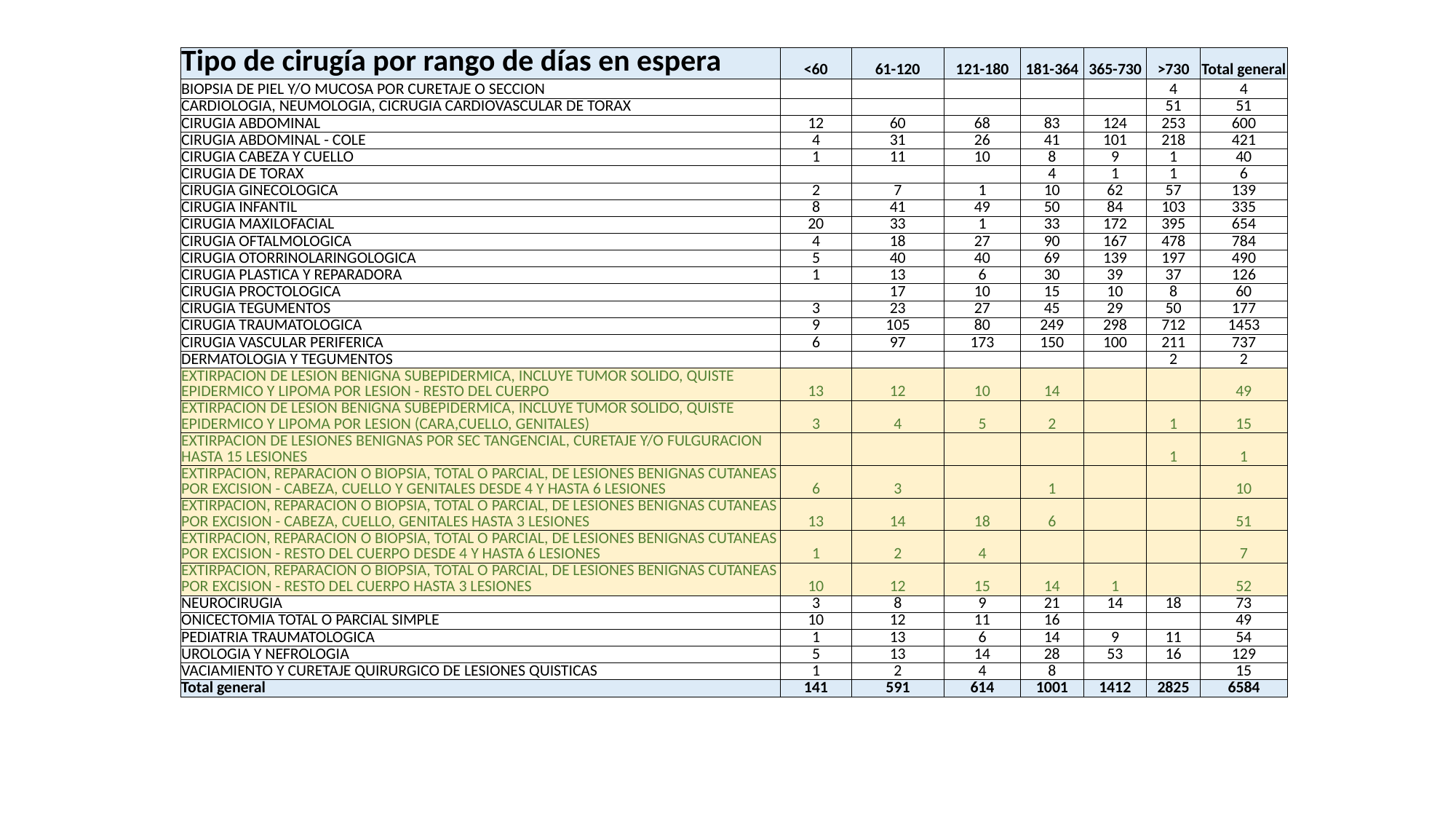

| Tipo de cirugía por rango de días en espera | <60 | 61-120 | 121-180 | 181-364 | 365-730 | >730 | Total general |
| --- | --- | --- | --- | --- | --- | --- | --- |
| BIOPSIA DE PIEL Y/O MUCOSA POR CURETAJE O SECCION |  |  |  |  |  | 4 | 4 |
| CARDIOLOGIA, NEUMOLOGIA, CICRUGIA CARDIOVASCULAR DE TORAX |  |  |  |  |  | 51 | 51 |
| CIRUGIA ABDOMINAL | 12 | 60 | 68 | 83 | 124 | 253 | 600 |
| CIRUGIA ABDOMINAL - COLE | 4 | 31 | 26 | 41 | 101 | 218 | 421 |
| CIRUGIA CABEZA Y CUELLO | 1 | 11 | 10 | 8 | 9 | 1 | 40 |
| CIRUGIA DE TORAX |  |  |  | 4 | 1 | 1 | 6 |
| CIRUGIA GINECOLOGICA | 2 | 7 | 1 | 10 | 62 | 57 | 139 |
| CIRUGIA INFANTIL | 8 | 41 | 49 | 50 | 84 | 103 | 335 |
| CIRUGIA MAXILOFACIAL | 20 | 33 | 1 | 33 | 172 | 395 | 654 |
| CIRUGIA OFTALMOLOGICA | 4 | 18 | 27 | 90 | 167 | 478 | 784 |
| CIRUGIA OTORRINOLARINGOLOGICA | 5 | 40 | 40 | 69 | 139 | 197 | 490 |
| CIRUGIA PLASTICA Y REPARADORA | 1 | 13 | 6 | 30 | 39 | 37 | 126 |
| CIRUGIA PROCTOLOGICA |  | 17 | 10 | 15 | 10 | 8 | 60 |
| CIRUGIA TEGUMENTOS | 3 | 23 | 27 | 45 | 29 | 50 | 177 |
| CIRUGIA TRAUMATOLOGICA | 9 | 105 | 80 | 249 | 298 | 712 | 1453 |
| CIRUGIA VASCULAR PERIFERICA | 6 | 97 | 173 | 150 | 100 | 211 | 737 |
| DERMATOLOGIA Y TEGUMENTOS |  |  |  |  |  | 2 | 2 |
| EXTIRPACION DE LESION BENIGNA SUBEPIDERMICA, INCLUYE TUMOR SOLIDO, QUISTE EPIDERMICO Y LIPOMA POR LESION - RESTO DEL CUERPO | 13 | 12 | 10 | 14 |  |  | 49 |
| EXTIRPACION DE LESION BENIGNA SUBEPIDERMICA, INCLUYE TUMOR SOLIDO, QUISTE EPIDERMICO Y LIPOMA POR LESION (CARA,CUELLO, GENITALES) | 3 | 4 | 5 | 2 |  | 1 | 15 |
| EXTIRPACION DE LESIONES BENIGNAS POR SEC TANGENCIAL, CURETAJE Y/O FULGURACION HASTA 15 LESIONES |  |  |  |  |  | 1 | 1 |
| EXTIRPACION, REPARACION O BIOPSIA, TOTAL O PARCIAL, DE LESIONES BENIGNAS CUTANEAS POR EXCISION - CABEZA, CUELLO Y GENITALES DESDE 4 Y HASTA 6 LESIONES | 6 | 3 |  | 1 |  |  | 10 |
| EXTIRPACION, REPARACION O BIOPSIA, TOTAL O PARCIAL, DE LESIONES BENIGNAS CUTANEAS POR EXCISION - CABEZA, CUELLO, GENITALES HASTA 3 LESIONES | 13 | 14 | 18 | 6 |  |  | 51 |
| EXTIRPACION, REPARACION O BIOPSIA, TOTAL O PARCIAL, DE LESIONES BENIGNAS CUTANEAS POR EXCISION - RESTO DEL CUERPO DESDE 4 Y HASTA 6 LESIONES | 1 | 2 | 4 |  |  |  | 7 |
| EXTIRPACION, REPARACION O BIOPSIA, TOTAL O PARCIAL, DE LESIONES BENIGNAS CUTANEAS POR EXCISION - RESTO DEL CUERPO HASTA 3 LESIONES | 10 | 12 | 15 | 14 | 1 |  | 52 |
| NEUROCIRUGIA | 3 | 8 | 9 | 21 | 14 | 18 | 73 |
| ONICECTOMIA TOTAL O PARCIAL SIMPLE | 10 | 12 | 11 | 16 |  |  | 49 |
| PEDIATRIA TRAUMATOLOGICA | 1 | 13 | 6 | 14 | 9 | 11 | 54 |
| UROLOGIA Y NEFROLOGIA | 5 | 13 | 14 | 28 | 53 | 16 | 129 |
| VACIAMIENTO Y CURETAJE QUIRURGICO DE LESIONES QUISTICAS | 1 | 2 | 4 | 8 |  |  | 15 |
| Total general | 141 | 591 | 614 | 1001 | 1412 | 2825 | 6584 |